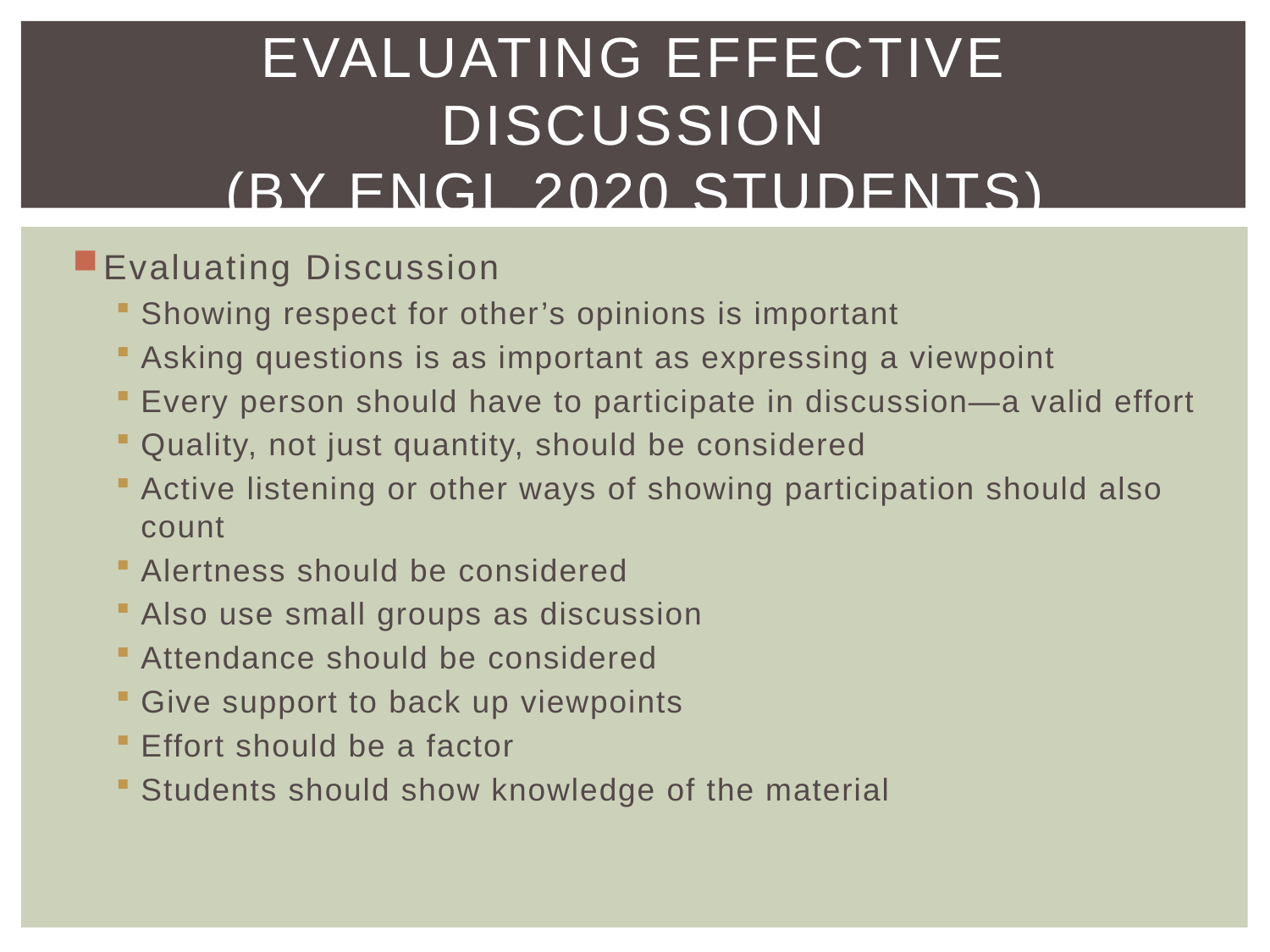

# Evaluating Effective discussion (by engl 2020 students)
Evaluating Discussion
Showing respect for other’s opinions is important
Asking questions is as important as expressing a viewpoint
Every person should have to participate in discussion—a valid effort
Quality, not just quantity, should be considered
Active listening or other ways of showing participation should also count
Alertness should be considered
Also use small groups as discussion
Attendance should be considered
Give support to back up viewpoints
Effort should be a factor
Students should show knowledge of the material